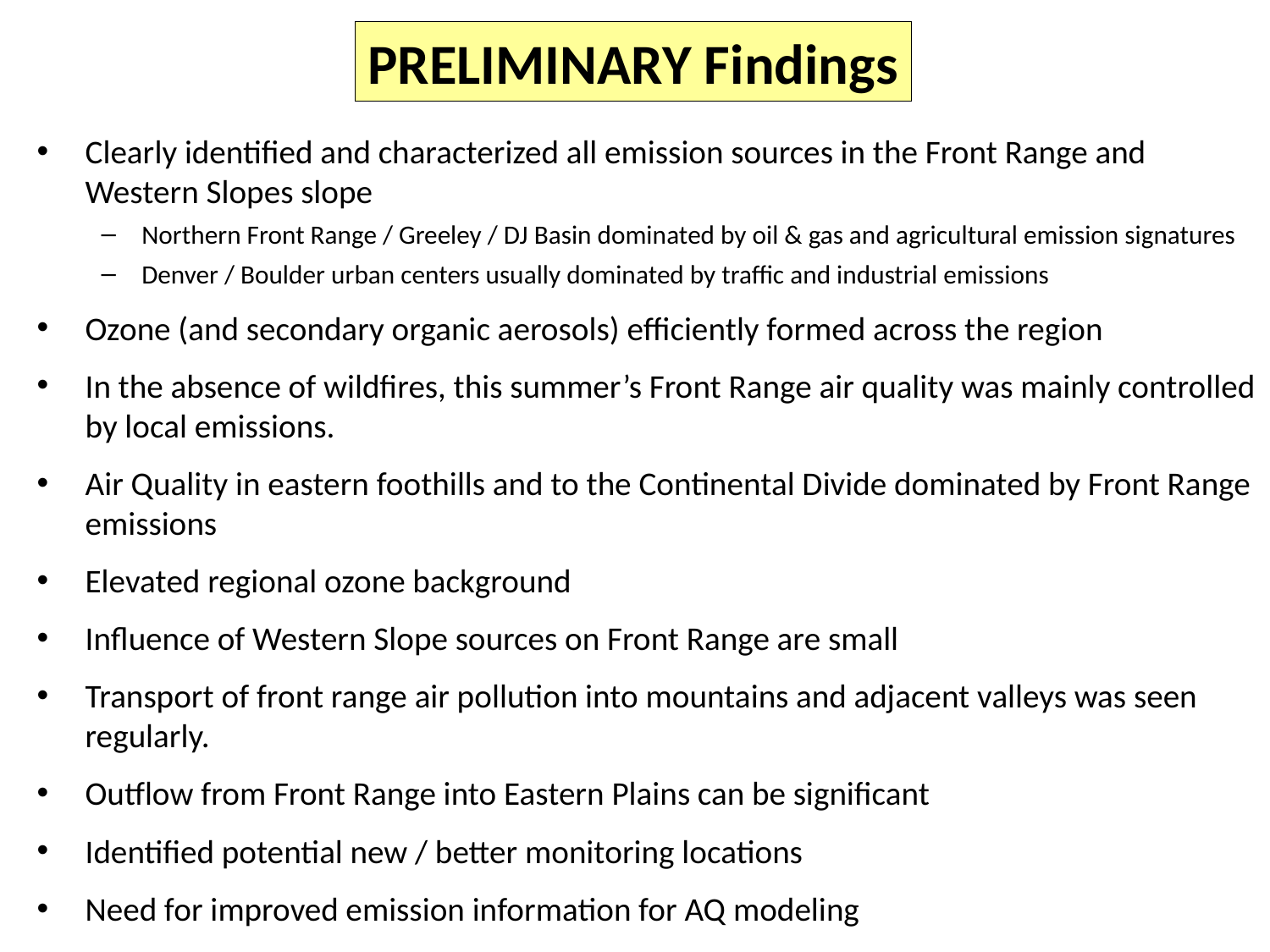

PRELIMINARY Findings
Clearly identified and characterized all emission sources in the Front Range and Western Slopes slope
Northern Front Range / Greeley / DJ Basin dominated by oil & gas and agricultural emission signatures
Denver / Boulder urban centers usually dominated by traffic and industrial emissions
Ozone (and secondary organic aerosols) efficiently formed across the region
In the absence of wildfires, this summer’s Front Range air quality was mainly controlled by local emissions.
Air Quality in eastern foothills and to the Continental Divide dominated by Front Range emissions
Elevated regional ozone background
Influence of Western Slope sources on Front Range are small
Transport of front range air pollution into mountains and adjacent valleys was seen regularly.
Outflow from Front Range into Eastern Plains can be significant
Identified potential new / better monitoring locations
Need for improved emission information for AQ modeling